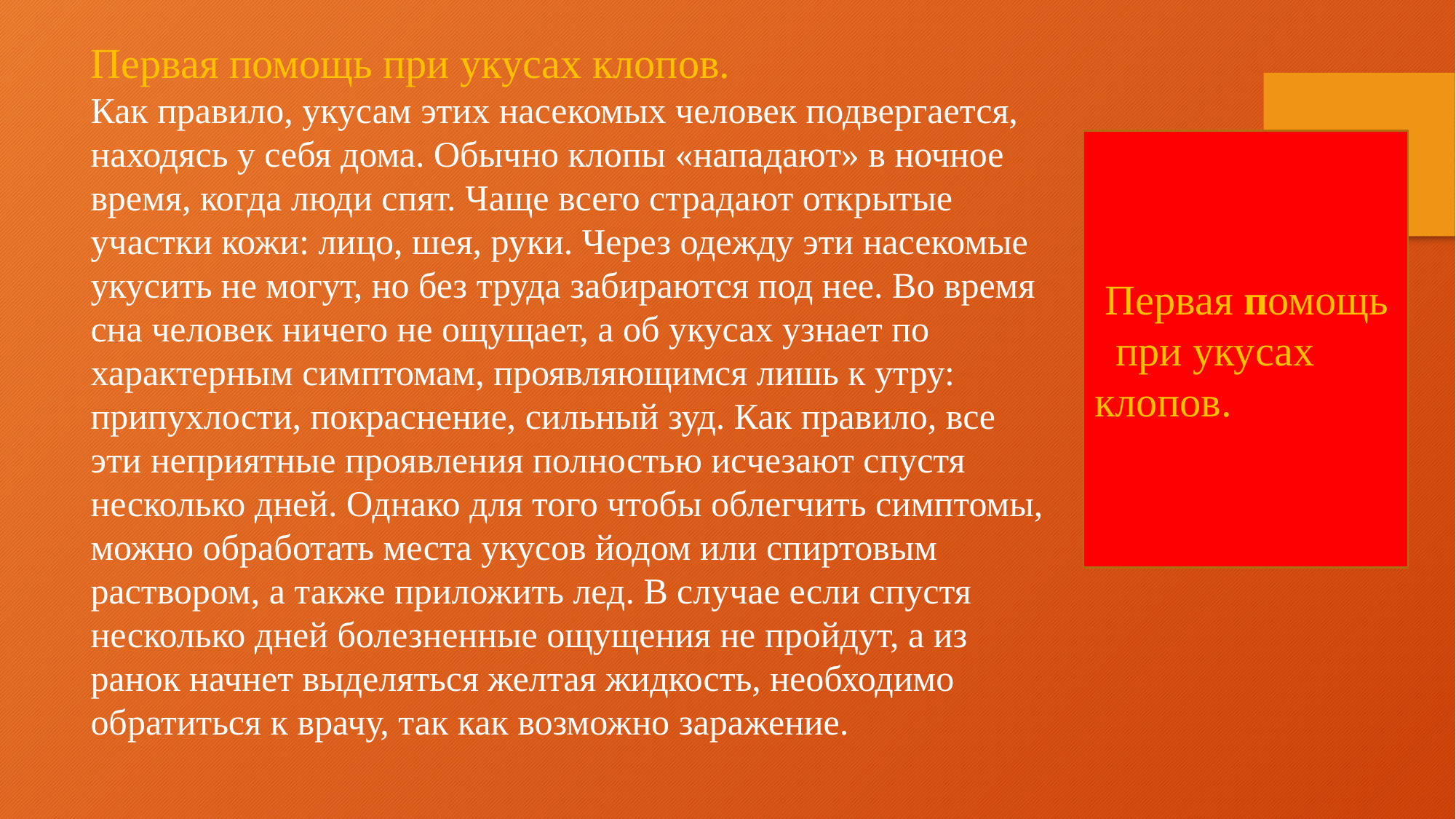

Первая помощь при укусах клопов.
Как правило, укусам этих насекомых человек подвергается, находясь у себя дома. Обычно клопы «нападают» в ночное время, когда люди спят. Чаще всего страдают открытые участки кожи: лицо, шея, руки. Через одежду эти насекомые укусить не могут, но без труда забираются под нее. Во время сна человек ничего не ощущает, а об укусах узнает по характерным симптомам, проявляющимся лишь к утру: припухлости, покраснение, сильный зуд. Как правило, все эти неприятные проявления полностью исчезают спустя несколько дней. Однако для того чтобы облегчить симптомы, можно обработать места укусов йодом или спиртовым раствором, а также приложить лед. В случае если спустя несколько дней болезненные ощущения не пройдут, а из ранок начнет выделяться желтая жидкость, необходимо обратиться к врачу, так как возможно заражение.
 Первая помощь   при укусах  клопов.